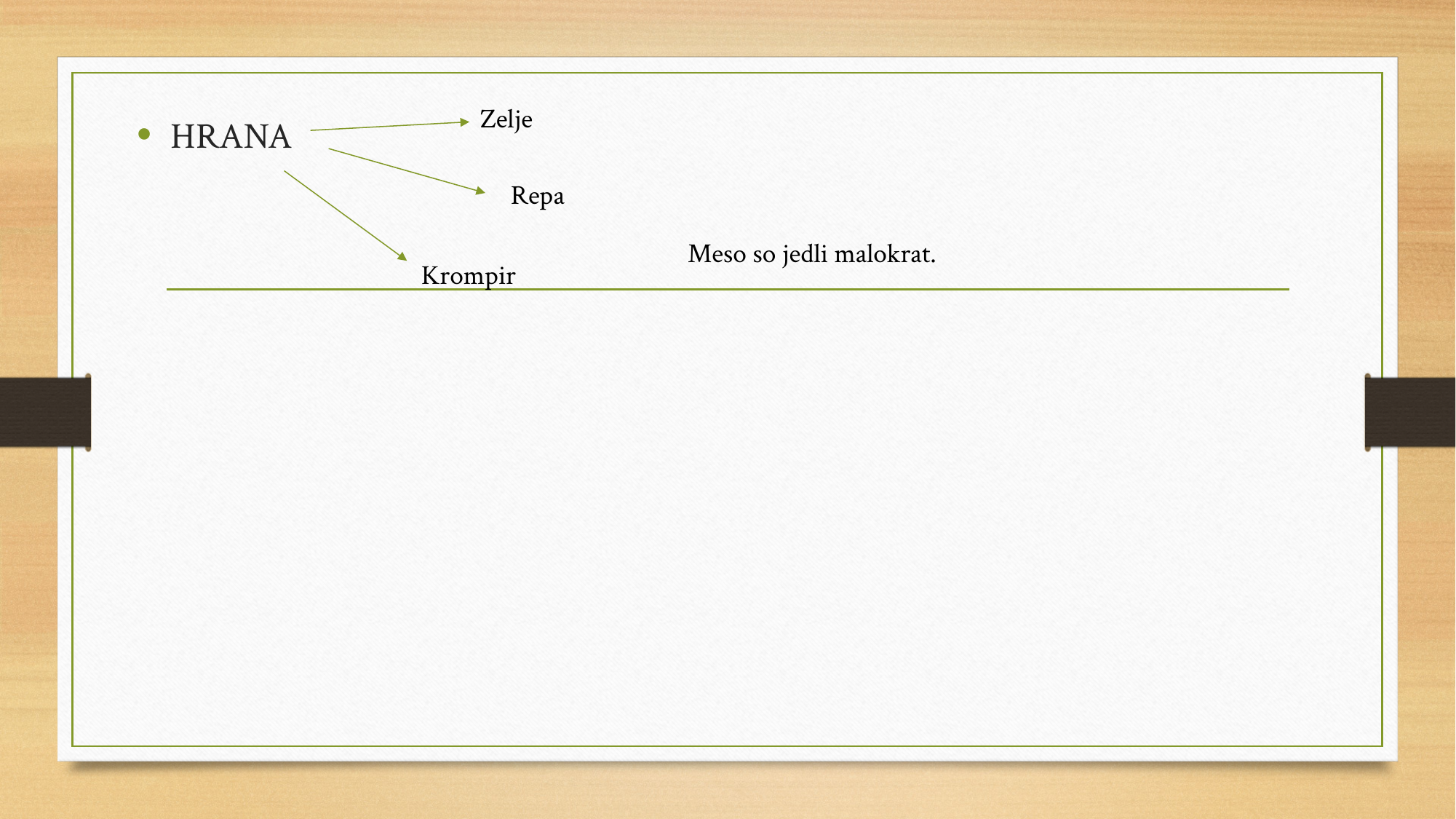

Zelje
HRANA
Repa
Meso so jedli malokrat.
Krompir